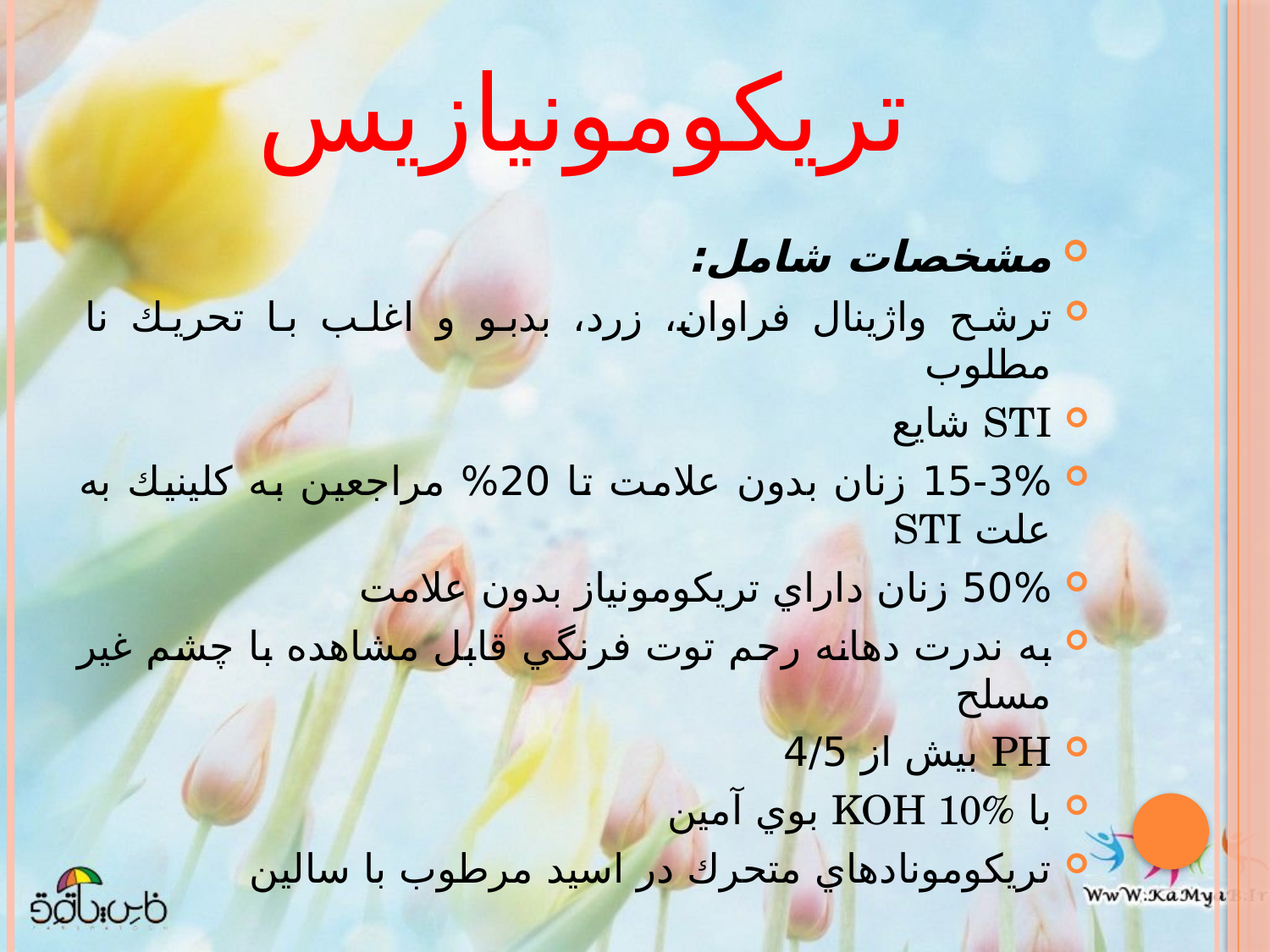

# تريكومونيازيس
مشخصات شامل:
ترشح واژينال فراوان، زرد، بدبو و اغلب با تحريك نا مطلوب
STI شايع
15-3% زنان بدون علامت تا 20% مراجعين به كلينيك به علت STI
50% زنان داراي تريكومونياز بدون علامت
به ندرت دهانه رحم توت فرنگي قابل مشاهده با چشم غير مسلح
PH بيش از 4/5
با KOH 10% بوي آمين
تريكومونادهاي متحرك در اسيد مرطوب با سالين